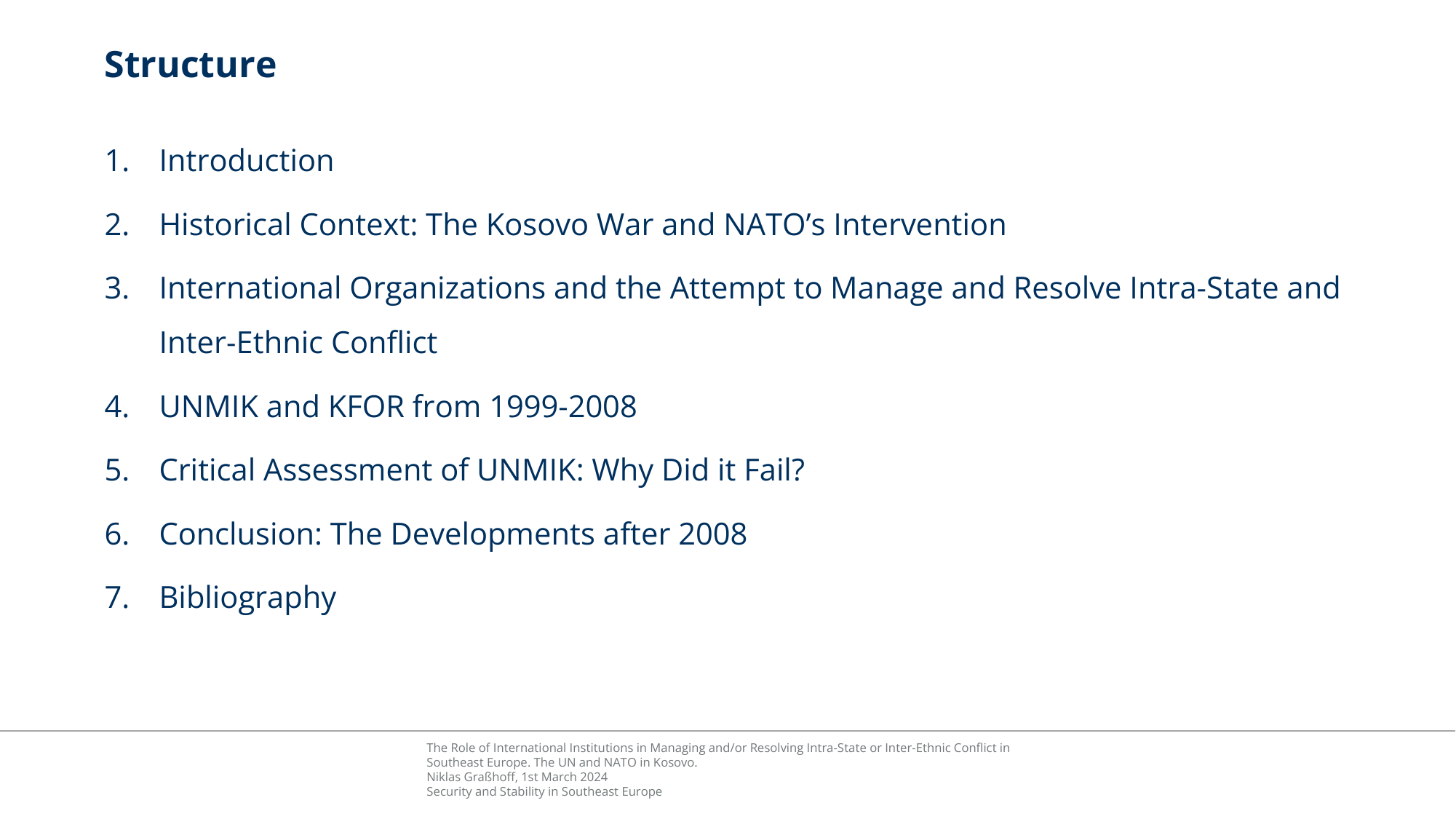

# Structure
Introduction
Historical Context: The Kosovo War and NATO’s Intervention
International Organizations and the Attempt to Manage and Resolve Intra-State and Inter-Ethnic Conflict
UNMIK and KFOR from 1999-2008
Critical Assessment of UNMIK: Why Did it Fail?
Conclusion: The Developments after 2008
Bibliography